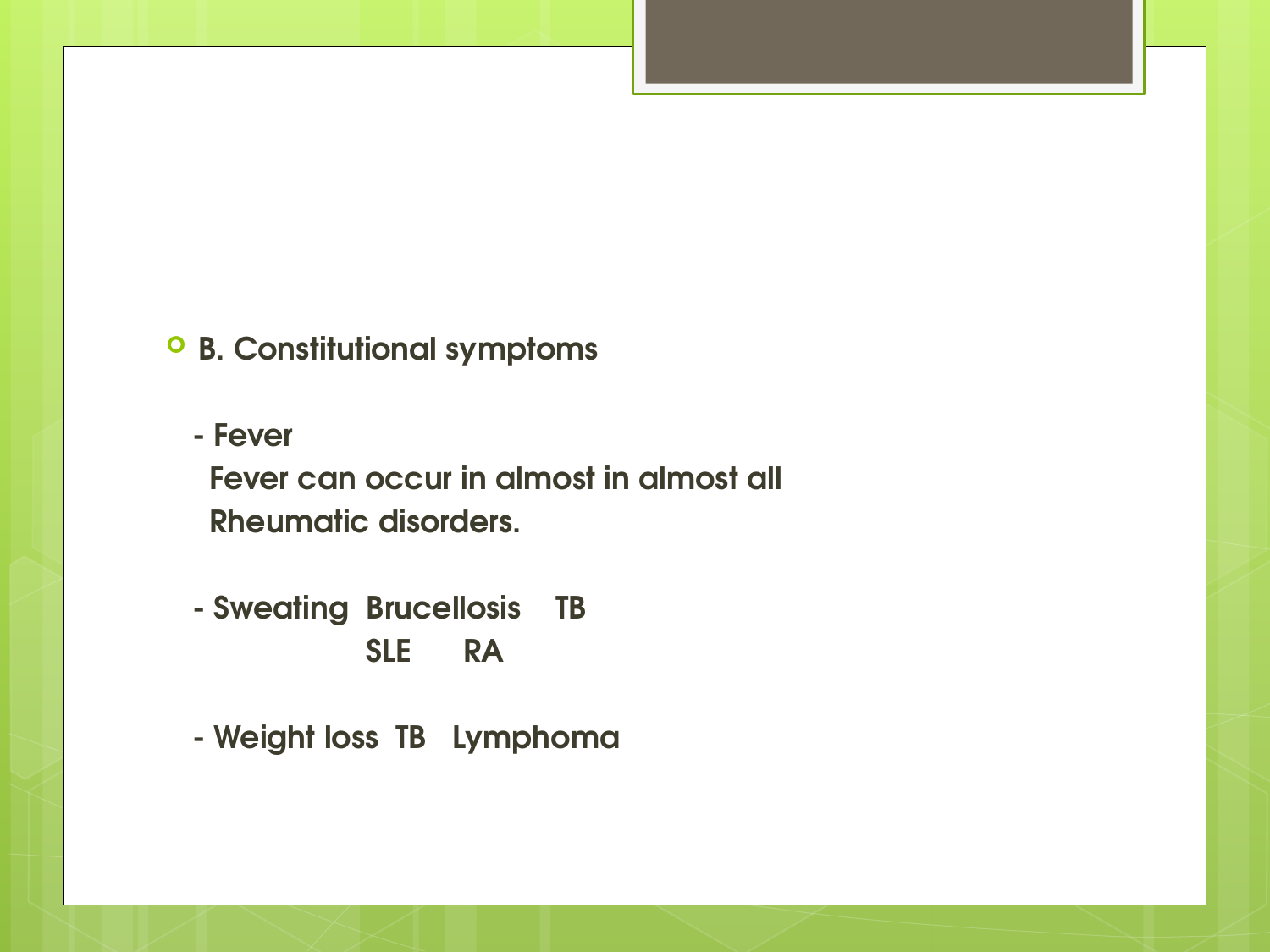

#
B. Constitutional symptoms

    - Fever
      Fever can occur in almost in almost all
      Rheumatic disorders.

    - Sweating  Brucellosis    TB
                        SLE      RA

    - Weight loss  TB   Lymphoma